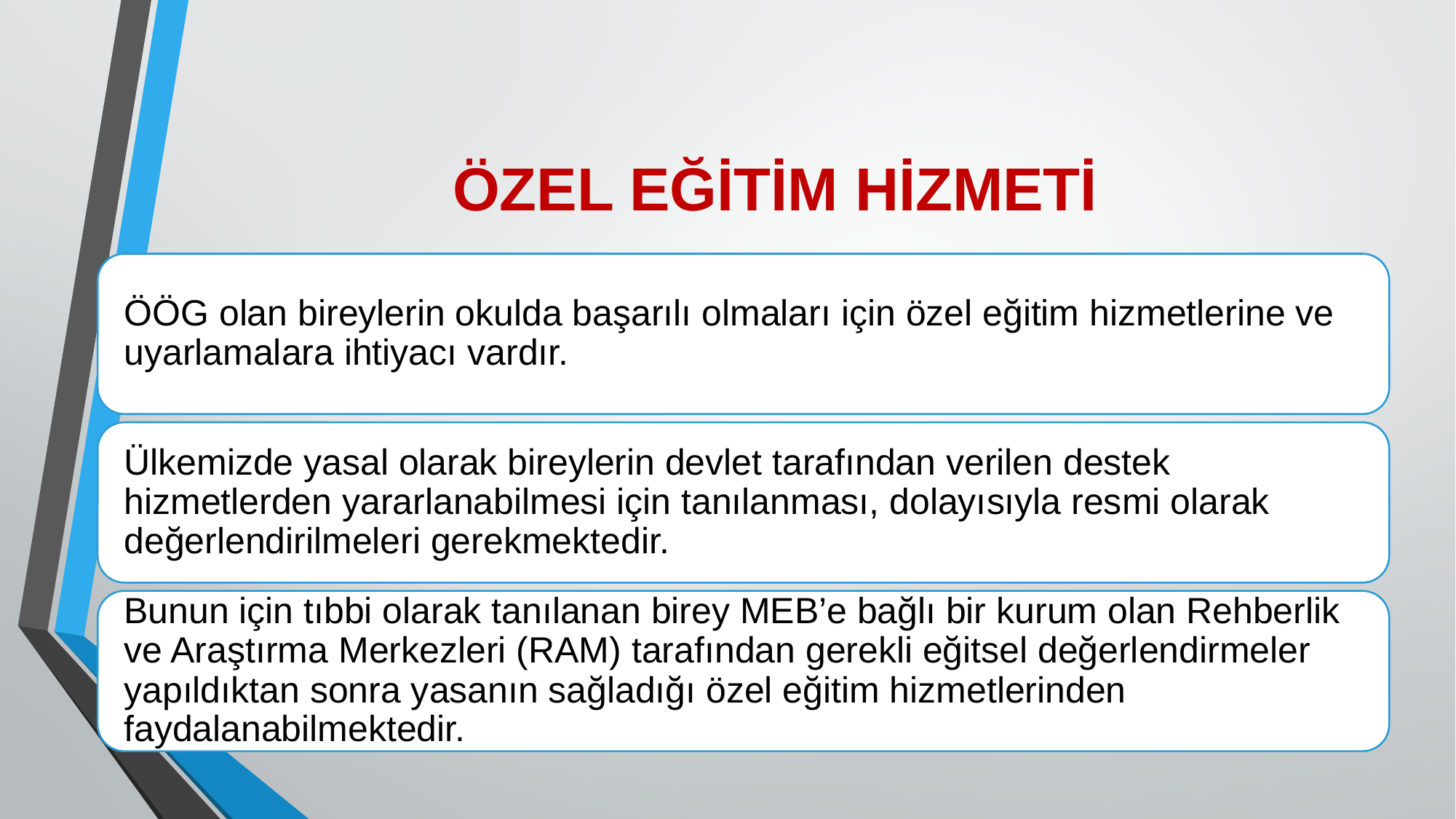

# ÖZEL EĞİTİM HİZMETİ
ÖÖG olan bireylerin okulda başarılı olmaları için özel eğitim hizmetlerine ve uyarlamalara ihtiyacı vardır.
Ülkemizde yasal olarak bireylerin devlet tarafından verilen destek hizmetlerden yararlanabilmesi için tanılanması, dolayısıyla resmi olarak değerlendirilmeleri gerekmektedir.
Bunun için tıbbi olarak tanılanan birey MEB’e bağlı bir kurum olan Rehberlik ve Araştırma Merkezleri (RAM) tarafından gerekli eğitsel değerlendirmeler yapıldıktan sonra yasanın sağladığı özel eğitim hizmetlerinden faydalanabilmektedir.